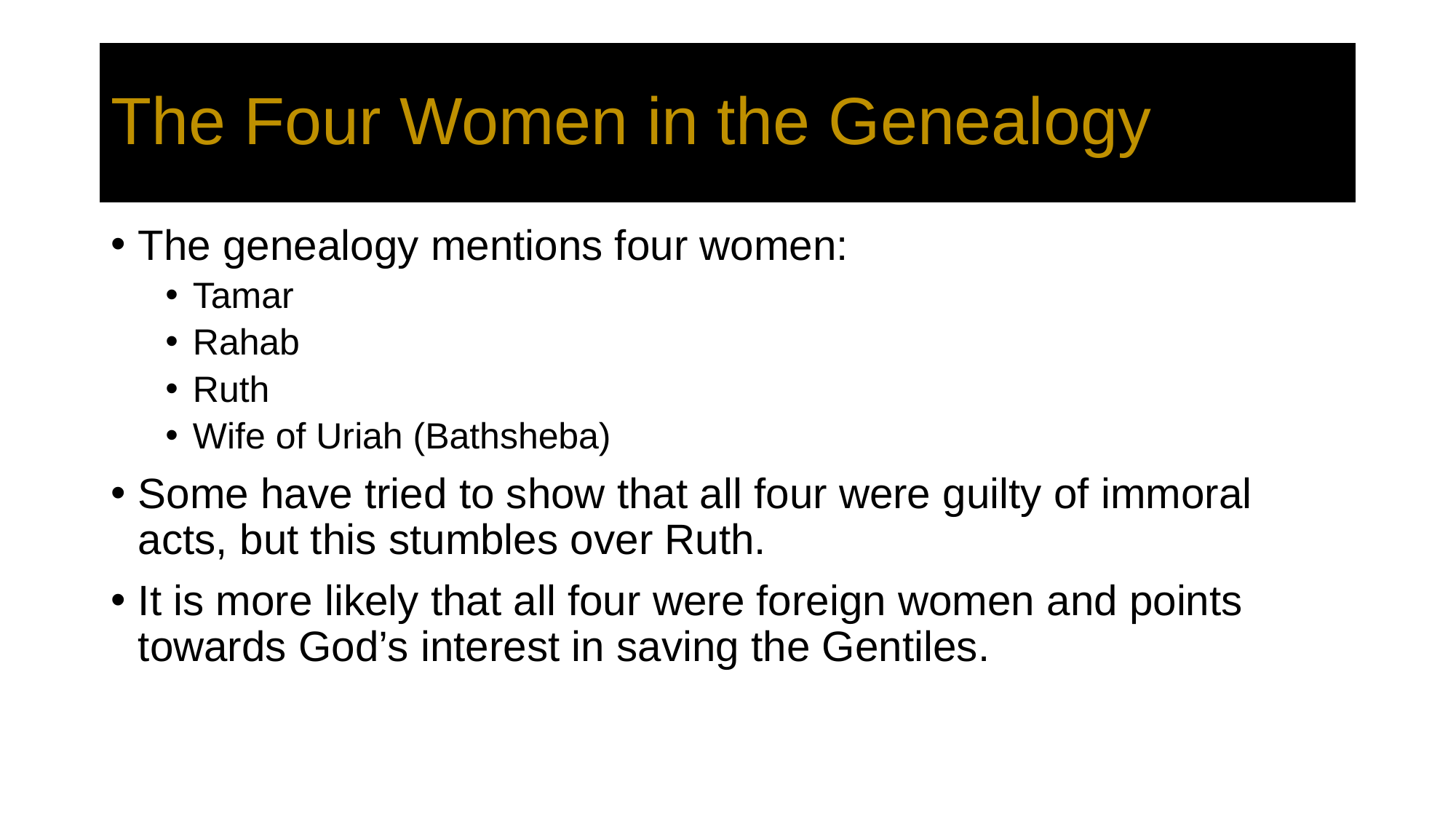

# The Four Women in the Genealogy
The genealogy mentions four women:
Tamar
Rahab
Ruth
Wife of Uriah (Bathsheba)
Some have tried to show that all four were guilty of immoral acts, but this stumbles over Ruth.
It is more likely that all four were foreign women and points towards God’s interest in saving the Gentiles.